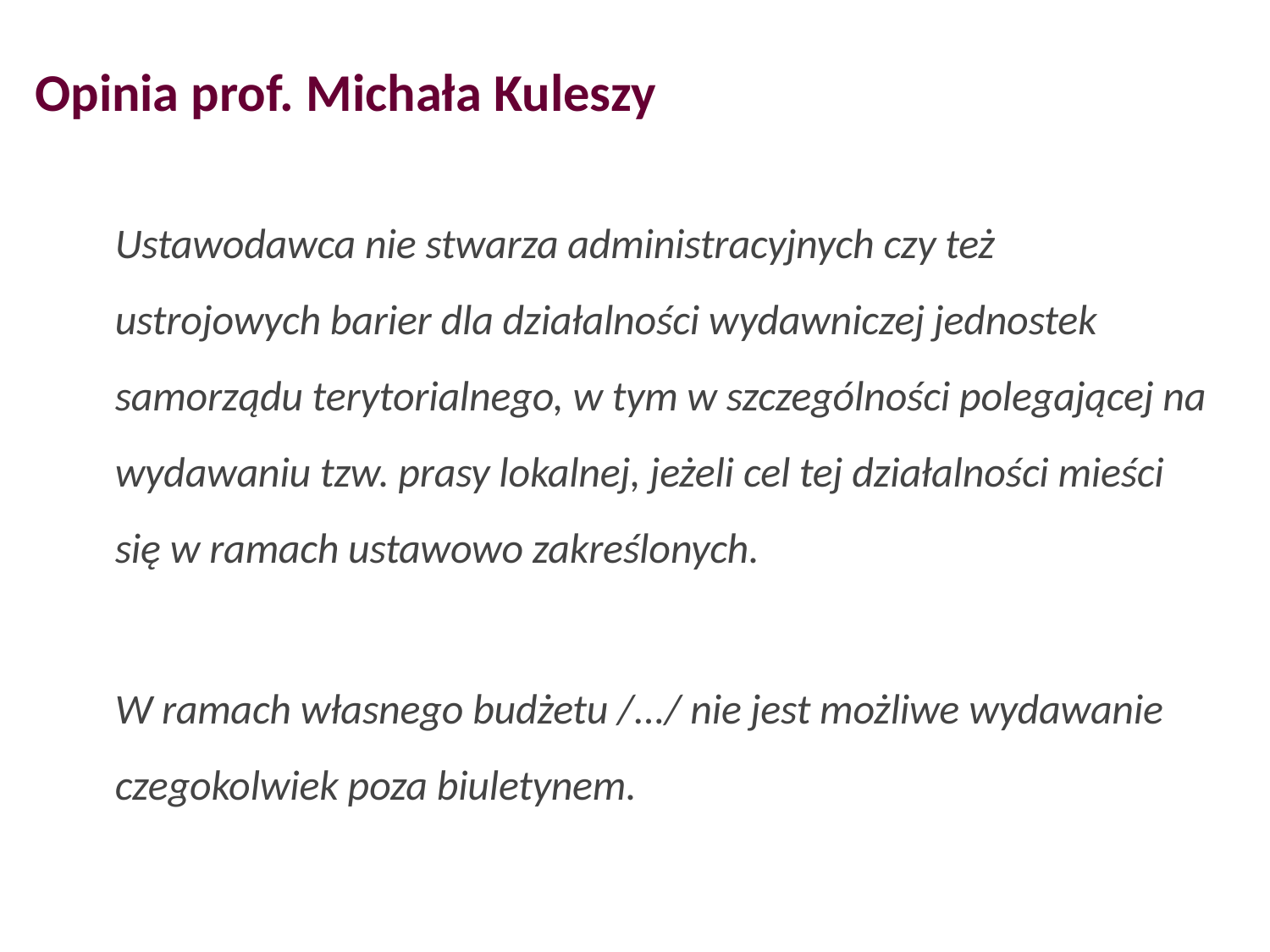

# Opinia prof. Michała Kuleszy
Ustawodawca nie stwarza administracyjnych czy też ustrojowych barier dla działalności wydawniczej jednostek samorządu terytorialnego, w tym w szczególności polegającej na wydawaniu tzw. prasy lokalnej, jeżeli cel tej działalności mieści się w ramach ustawowo zakreślonych.

W ramach własnego budżetu /.../ nie jest możliwe wydawanie czegokolwiek poza biuletynem.